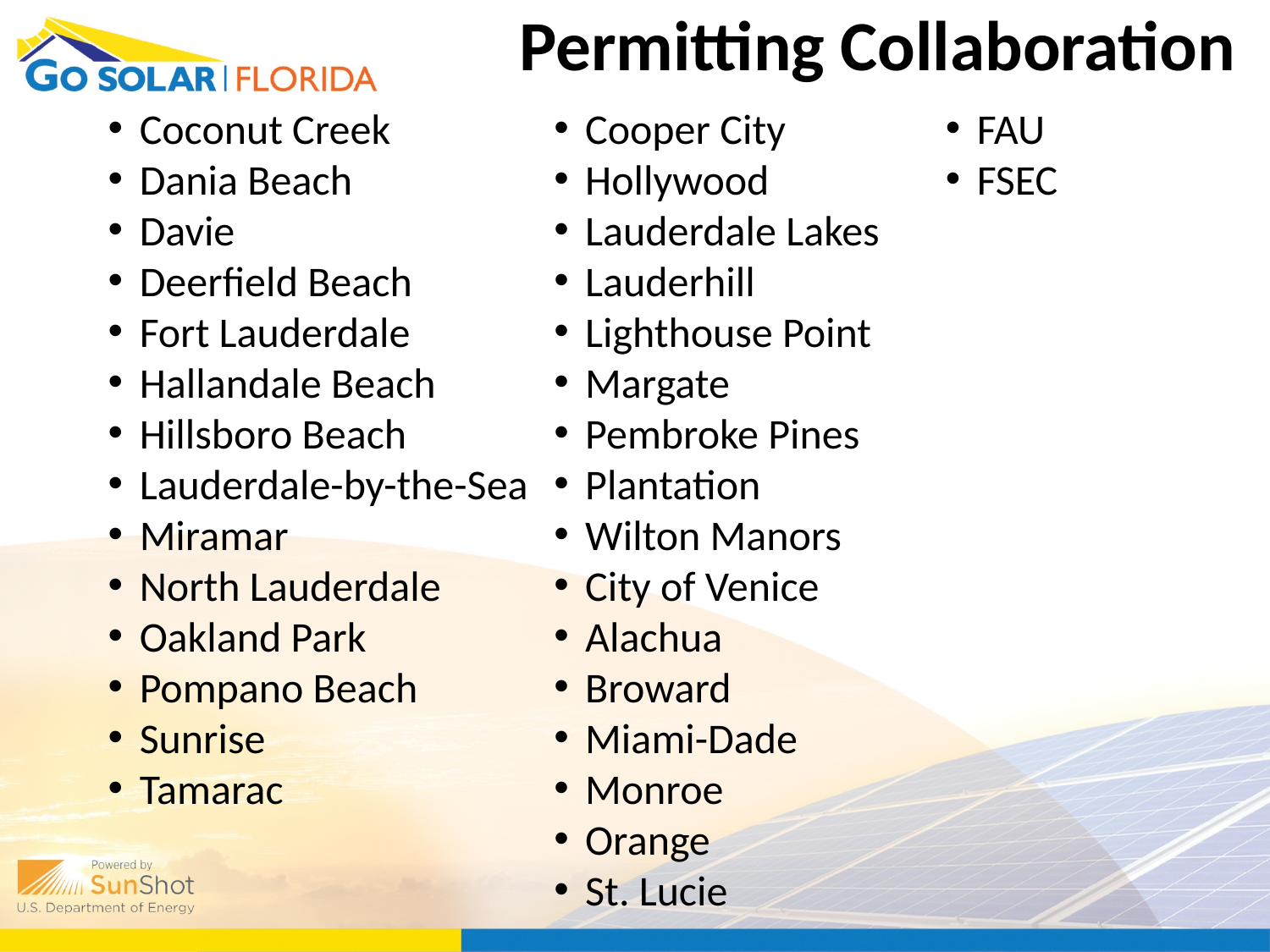

Permitting Collaboration
Coconut Creek
Dania Beach
Davie
Deerfield Beach
Fort Lauderdale
Hallandale Beach
Hillsboro Beach
Lauderdale-by-the-Sea
Miramar
North Lauderdale
Oakland Park
Pompano Beach
Sunrise
Tamarac

Cooper City
Hollywood
Lauderdale Lakes
Lauderhill
Lighthouse Point
Margate
Pembroke Pines
Plantation
Wilton Manors
City of Venice
Alachua
Broward
Miami-Dade
Monroe
Orange
St. Lucie

FAU
FSEC